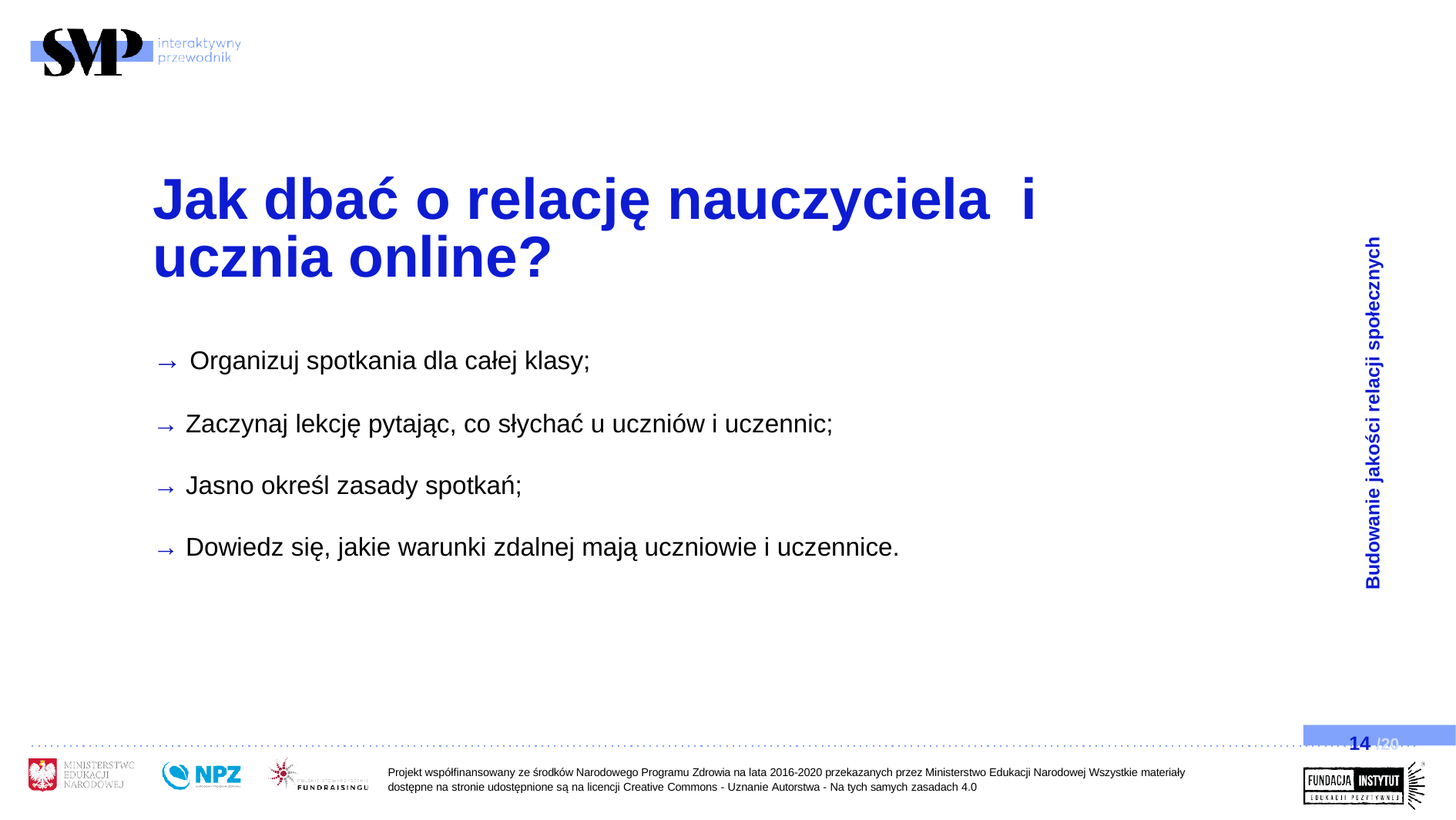

# Jak dbać o relację nauczyciela  i ucznia online?
Budowanie jakości relacji społecznych
→ Organizuj spotkania dla całej klasy;

→ Zaczynaj lekcję pytając, co słychać u uczniów i uczennic;

→ Jasno określ zasady spotkań;

→ Dowiedz się, jakie warunki zdalnej mają uczniowie i uczennice.
14 /20

Projekt współfinansowany ze środków Narodowego Programu Zdrowia na lata 2016-2020 przekazanych przez Ministerstwo Edukacji Narodowej Wszystkie materiały dostępne na stronie udostępnione są na licencji Creative Commons - Uznanie Autorstwa - Na tych samych zasadach 4.0